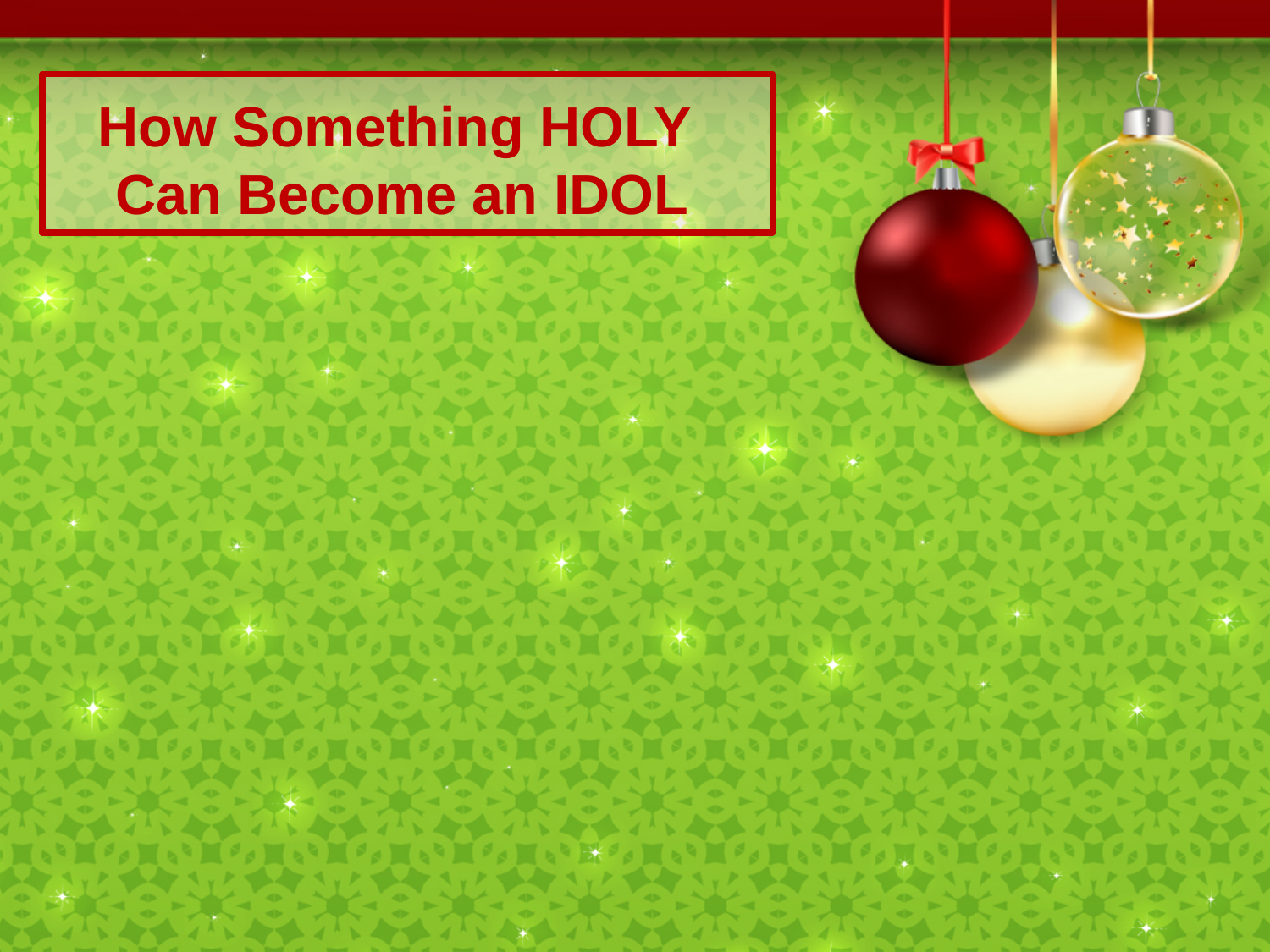

How Something HOLY
Can Become an IDOL